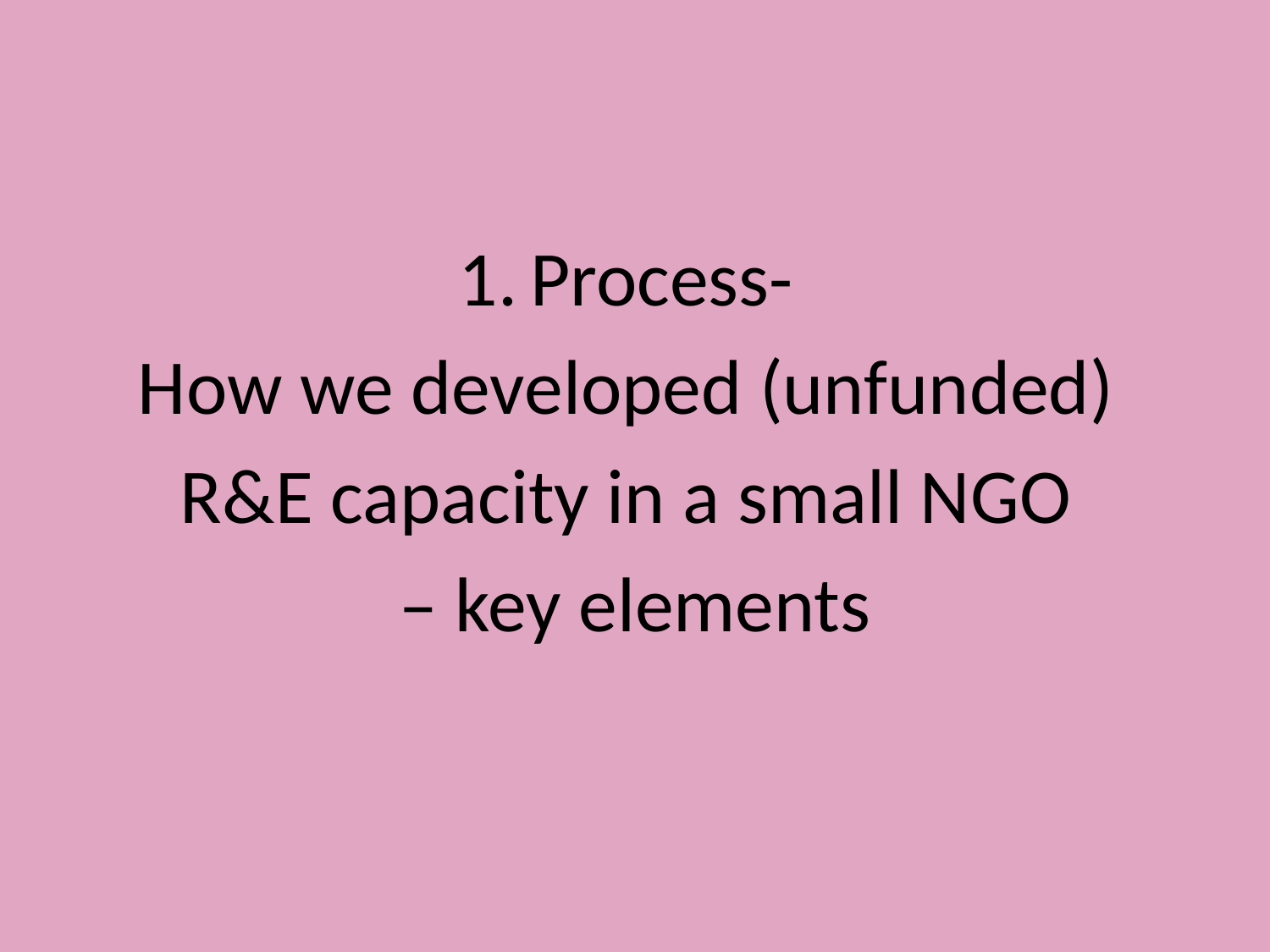

#
Process-
How we developed (unfunded)
R&E capacity in a small NGO
– key elements